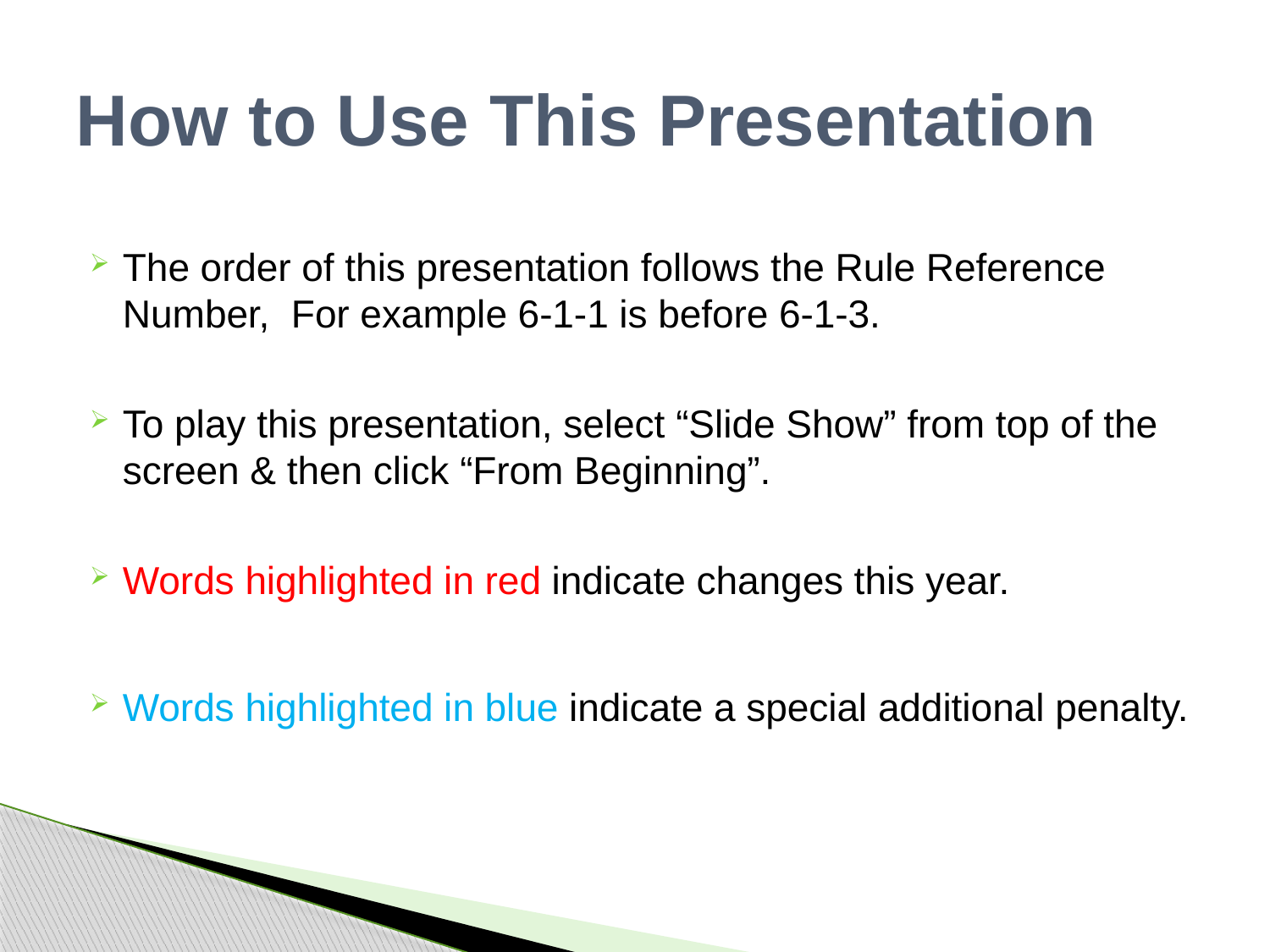

# How to Use This Presentation

The order of this presentation follows the Rule Reference Number,  For example 6-1-1 is before 6-1-3.

To play this presentation, select “Slide Show” from top of the screen & then click “From Beginning”.

Words highlighted in red indicate changes this year.

Words highlighted in blue indicate a special additional penalty.